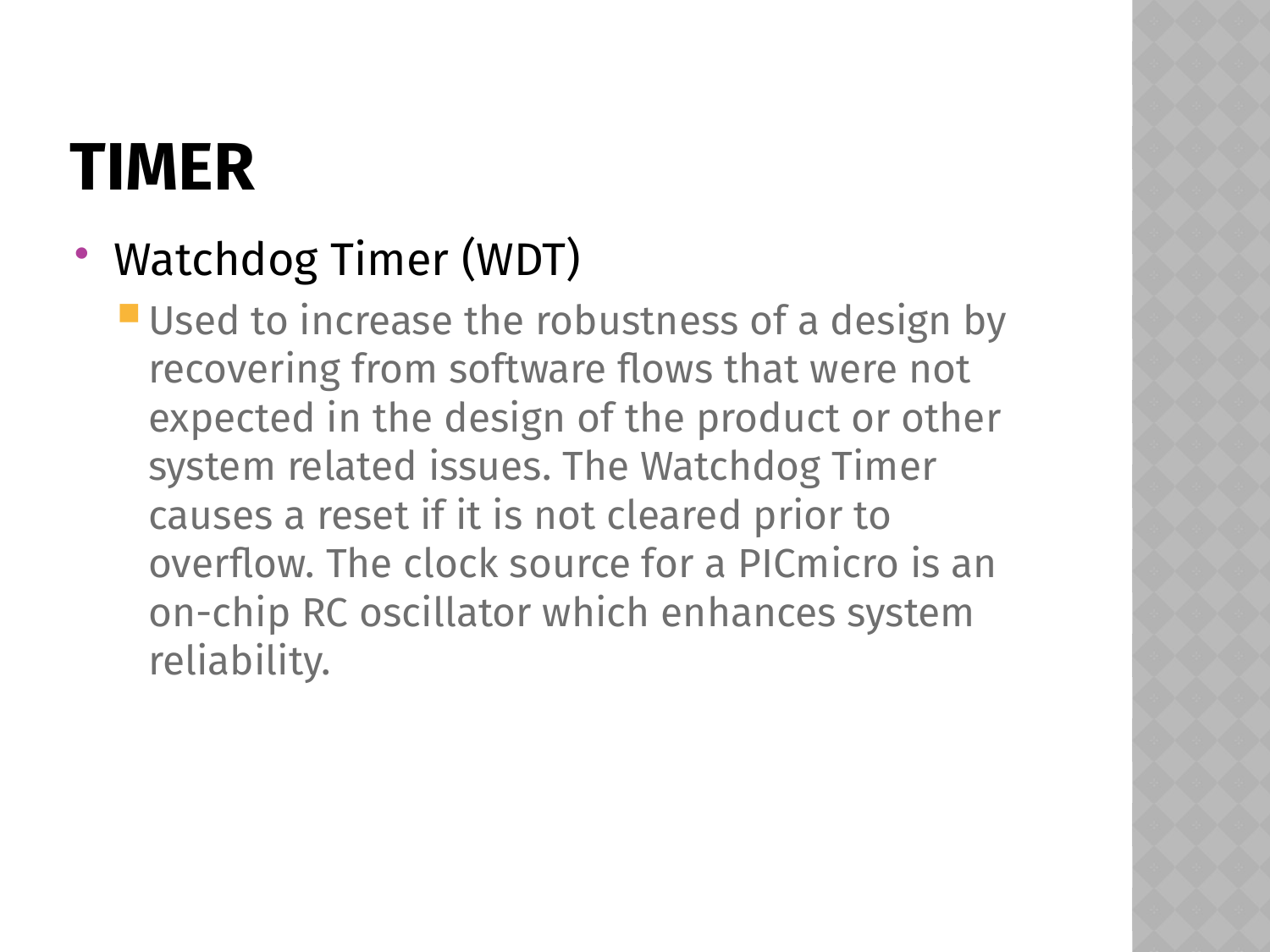

# Timer
Watchdog Timer (WDT)
Used to increase the robustness of a design by recovering from software ﬂows that were not expected in the design of the product or other system related issues. The Watchdog Timer causes a reset if it is not cleared prior to overflow. The clock source for a PICmicro is an on-chip RC oscillator which enhances system reliability.